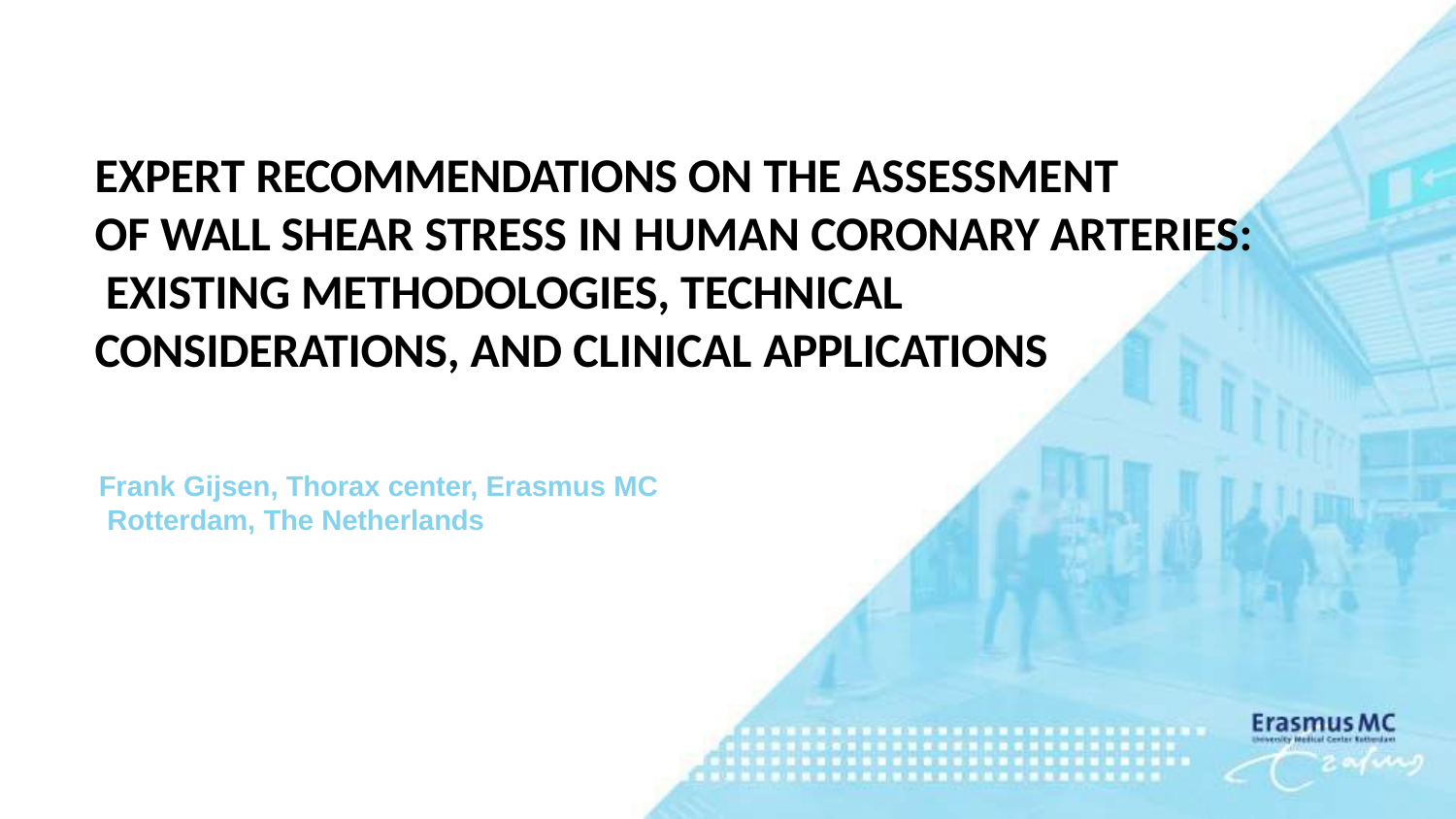

# EXPERT RECOMMENDATIONS ON THE ASSESSMENT
OF WALL SHEAR STRESS IN HUMAN CORONARY ARTERIES:  EXISTING METHODOLOGIES, TECHNICAL  CONSIDERATIONS, AND CLINICAL APPLICATIONS
Frank Gijsen, Thorax center, Erasmus MC  Rotterdam, The Netherlands